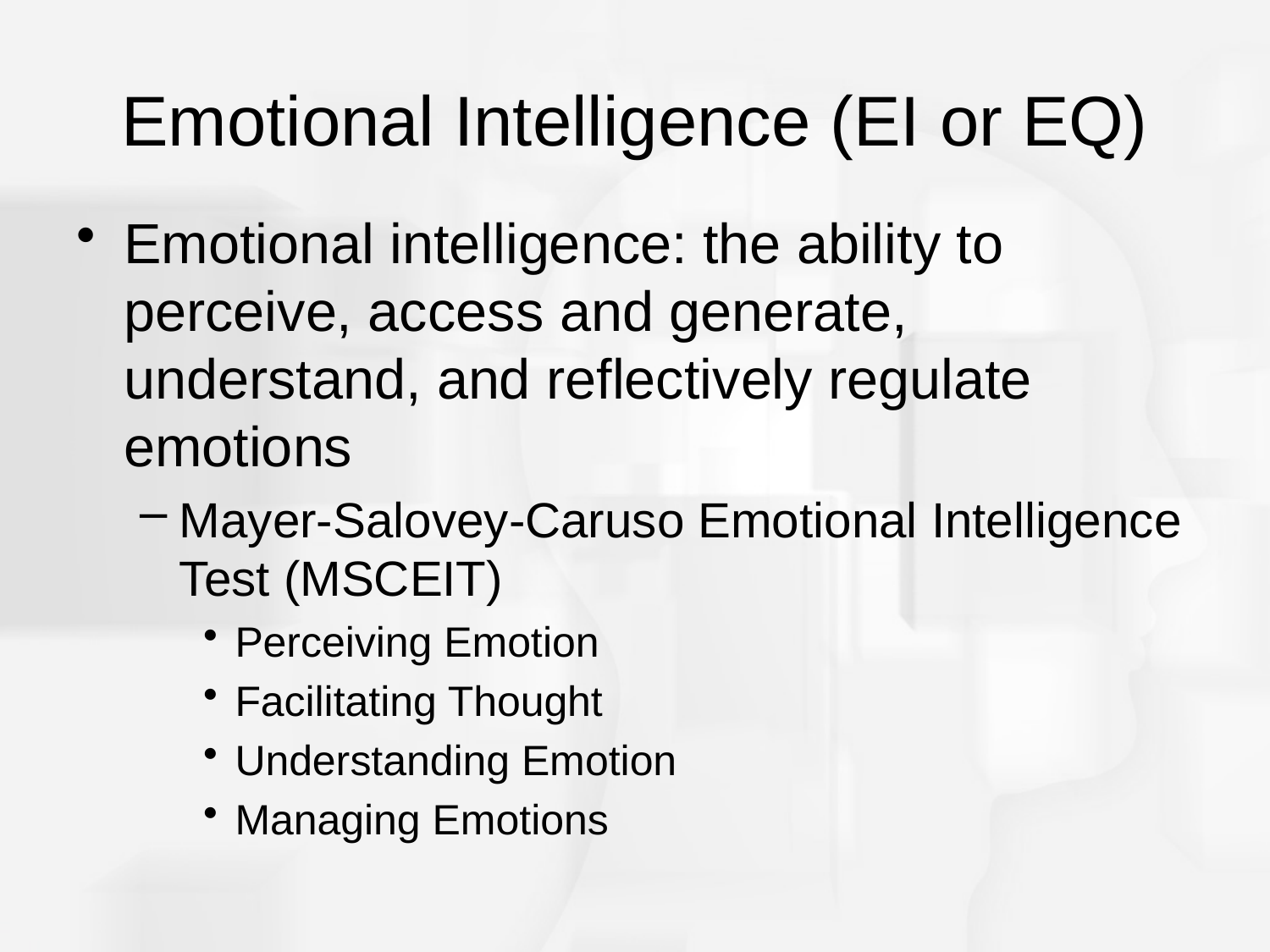

# Emotional Intelligence (EI or EQ)
Emotional intelligence: the ability to perceive, access and generate, understand, and reflectively regulate emotions
Mayer-Salovey-Caruso Emotional Intelligence Test (MSCEIT)
Perceiving Emotion
Facilitating Thought
Understanding Emotion
Managing Emotions